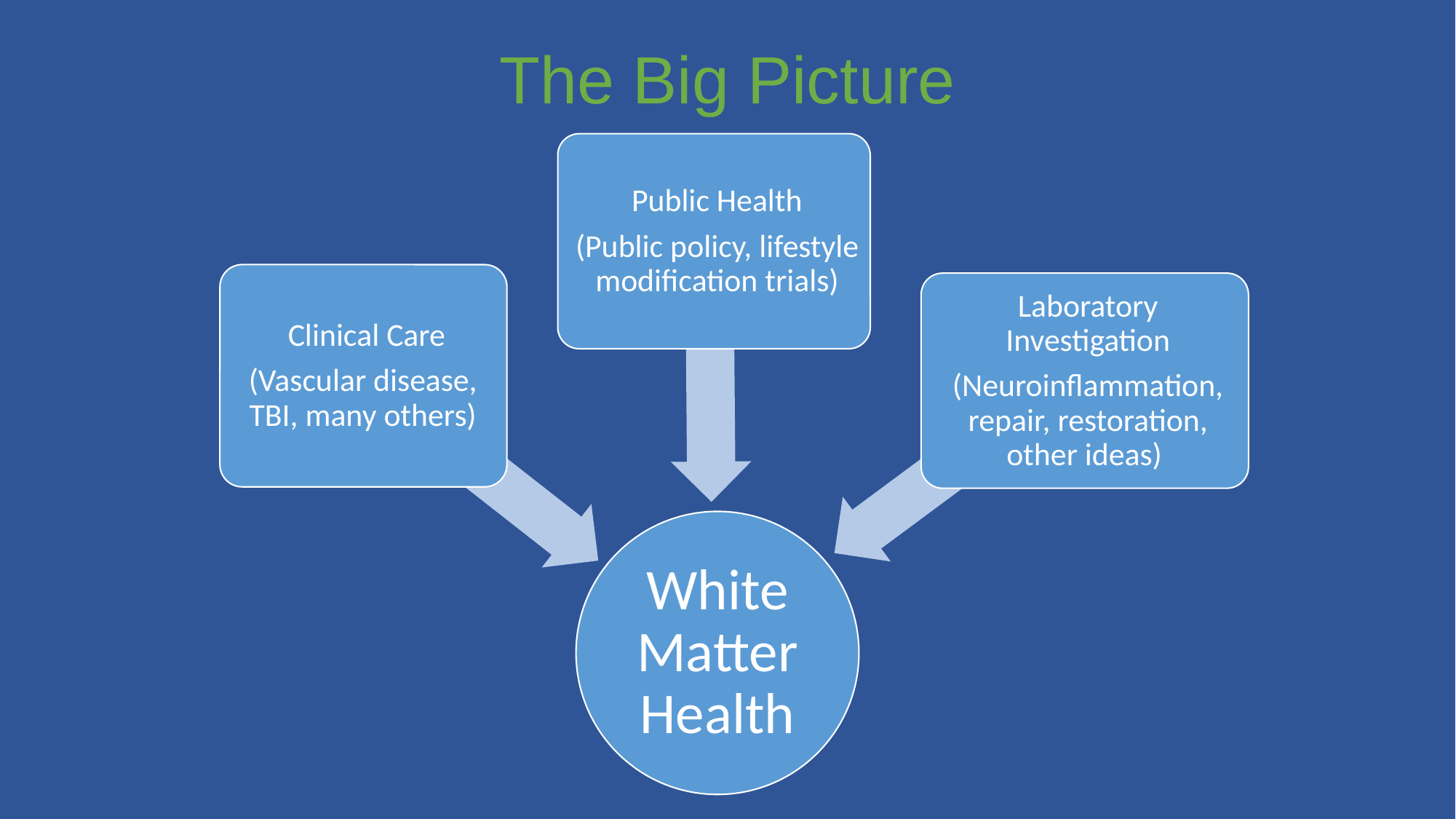

# The Big Picture
White Matter Health
Clinical Care
(Vascular disease,  TBI, many others)
Public Health
(Public policy, lifestyle modification trials)
Laboratory Investigation
(Neuroinflammation, repair, restoration, other ideas)